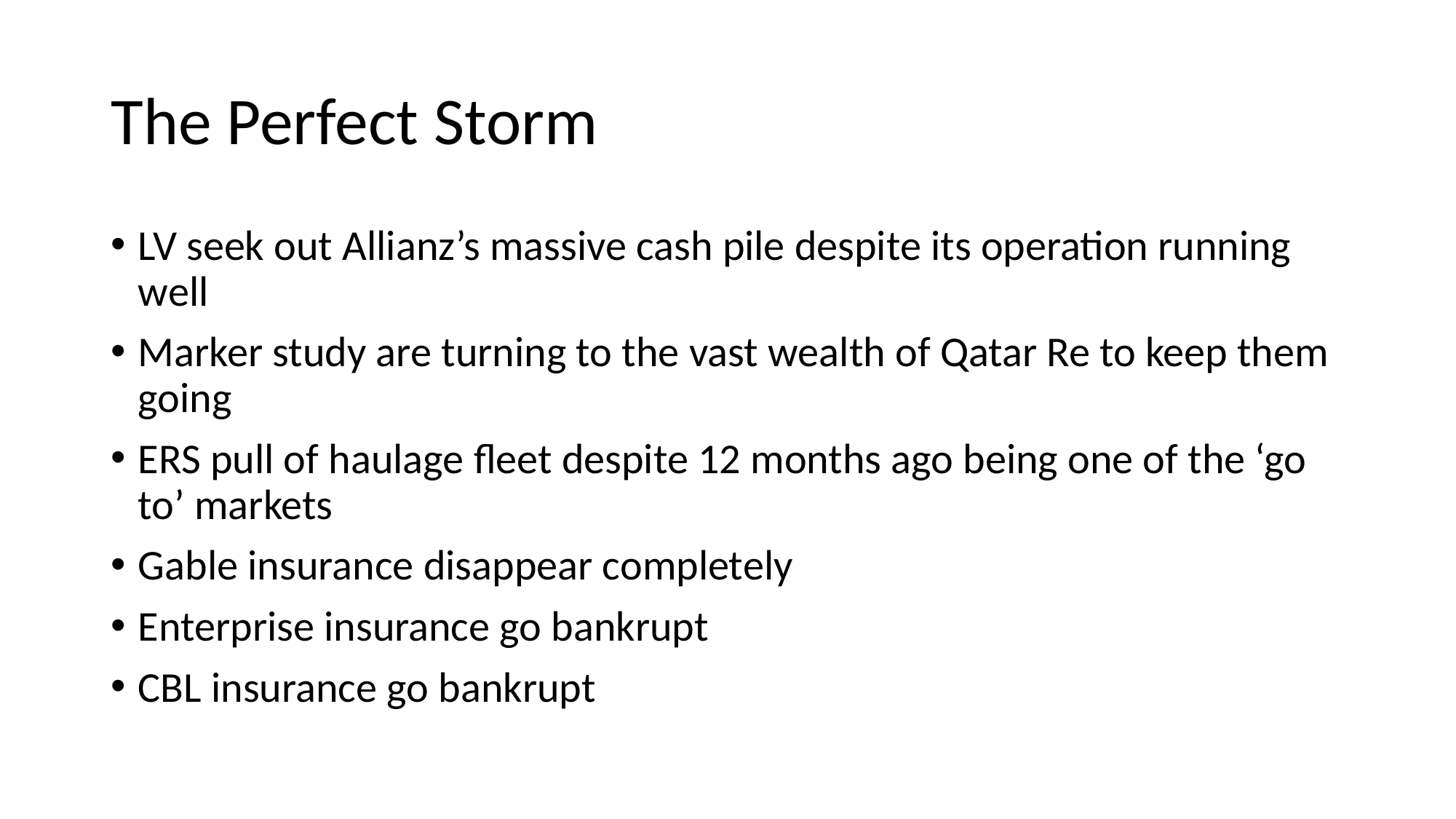

# The Perfect Storm
LV seek out Allianz’s massive cash pile despite its operation running well
Marker study are turning to the vast wealth of Qatar Re to keep them going
ERS pull of haulage fleet despite 12 months ago being one of the ‘go to’ markets
Gable insurance disappear completely
Enterprise insurance go bankrupt
CBL insurance go bankrupt